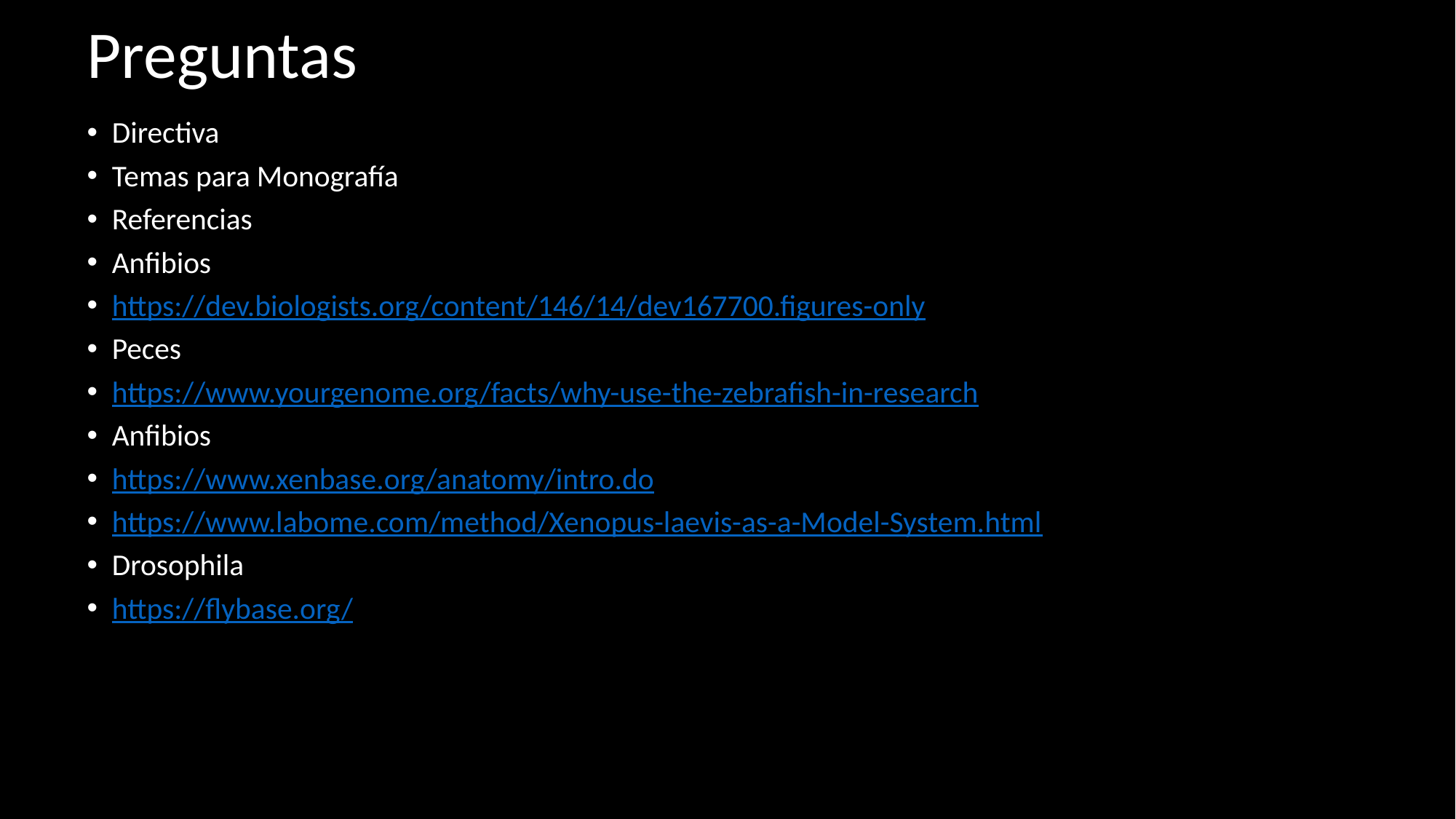

# Preguntas
Directiva
Temas para Monografía
Referencias
Anfibios
https://dev.biologists.org/content/146/14/dev167700.figures-only
Peces
https://www.yourgenome.org/facts/why-use-the-zebrafish-in-research
Anfibios
https://www.xenbase.org/anatomy/intro.do
https://www.labome.com/method/Xenopus-laevis-as-a-Model-System.html
Drosophila
https://flybase.org/